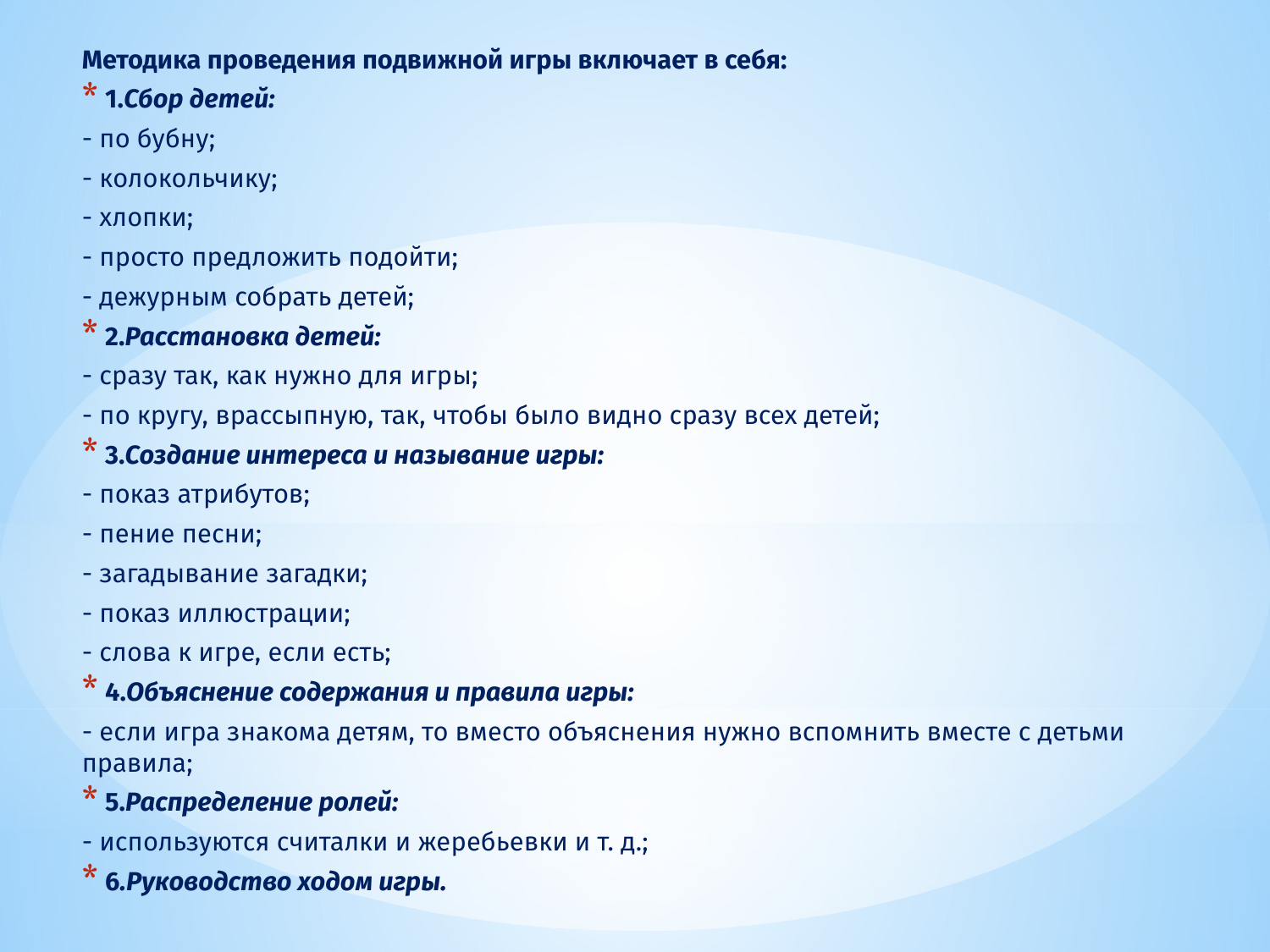

Методика проведения подвижной игры включает в себя:
1.Сбор детей:
- по бубну;
- колокольчику;
- хлопки;
- просто предложить подойти;
- дежурным собрать детей;
2.Расстановка детей:
- сразу так, как нужно для игры;
- по кругу, врассыпную, так, чтобы было видно сразу всех детей;
3.Создание интереса и называние игры:
- показ атрибутов;
- пение песни;
- загадывание загадки;
- показ иллюстрации;
- слова к игре, если есть;
4.Объяснение содержания и правила игры:
- если игра знакома детям, то вместо объяснения нужно вспомнить вместе с детьми правила;
5.Распределение ролей:
- используются считалки и жеребьевки и т. д.;
6.Руководство ходом игры.